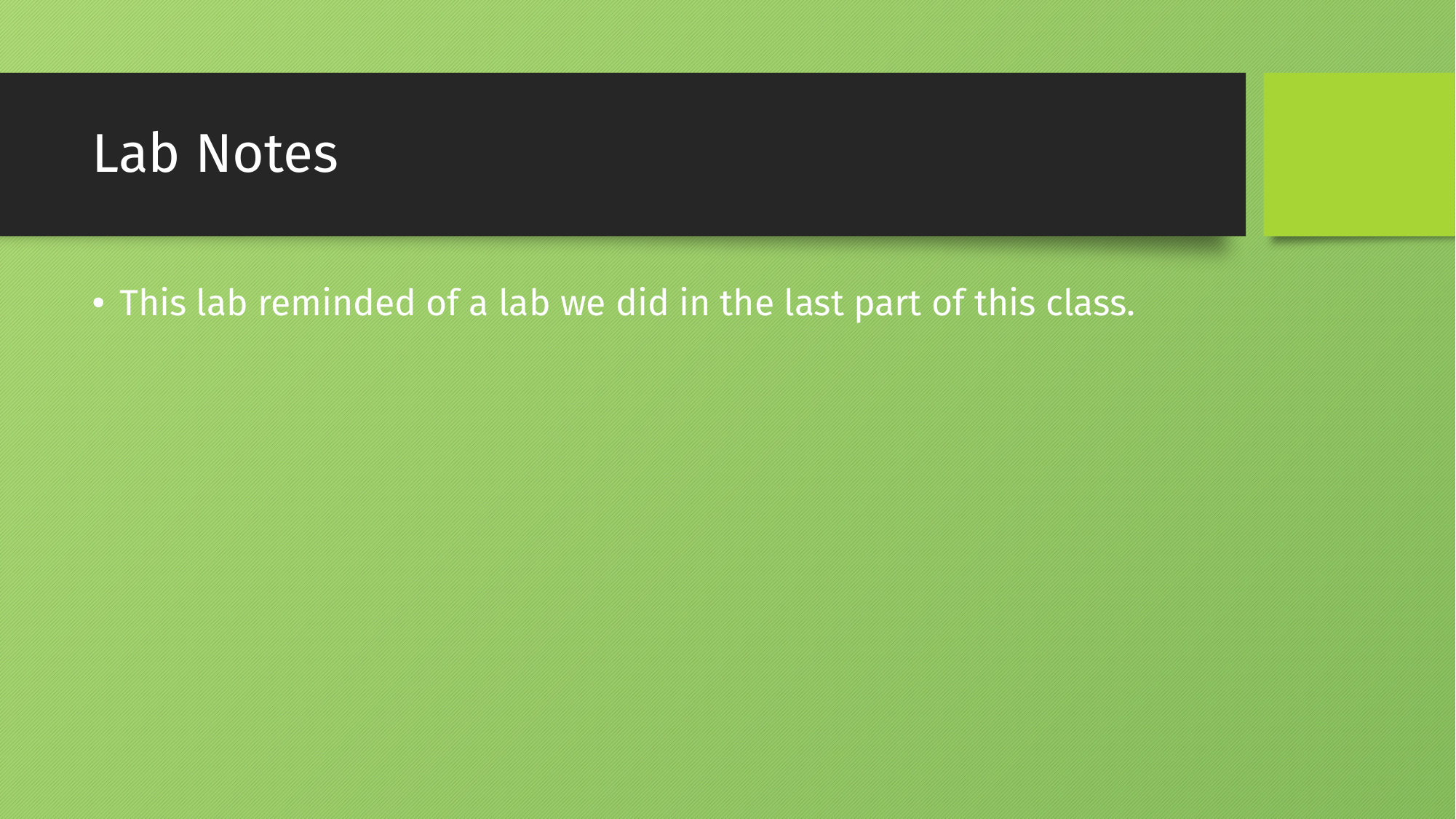

# Lab Notes
This lab reminded of a lab we did in the last part of this class.